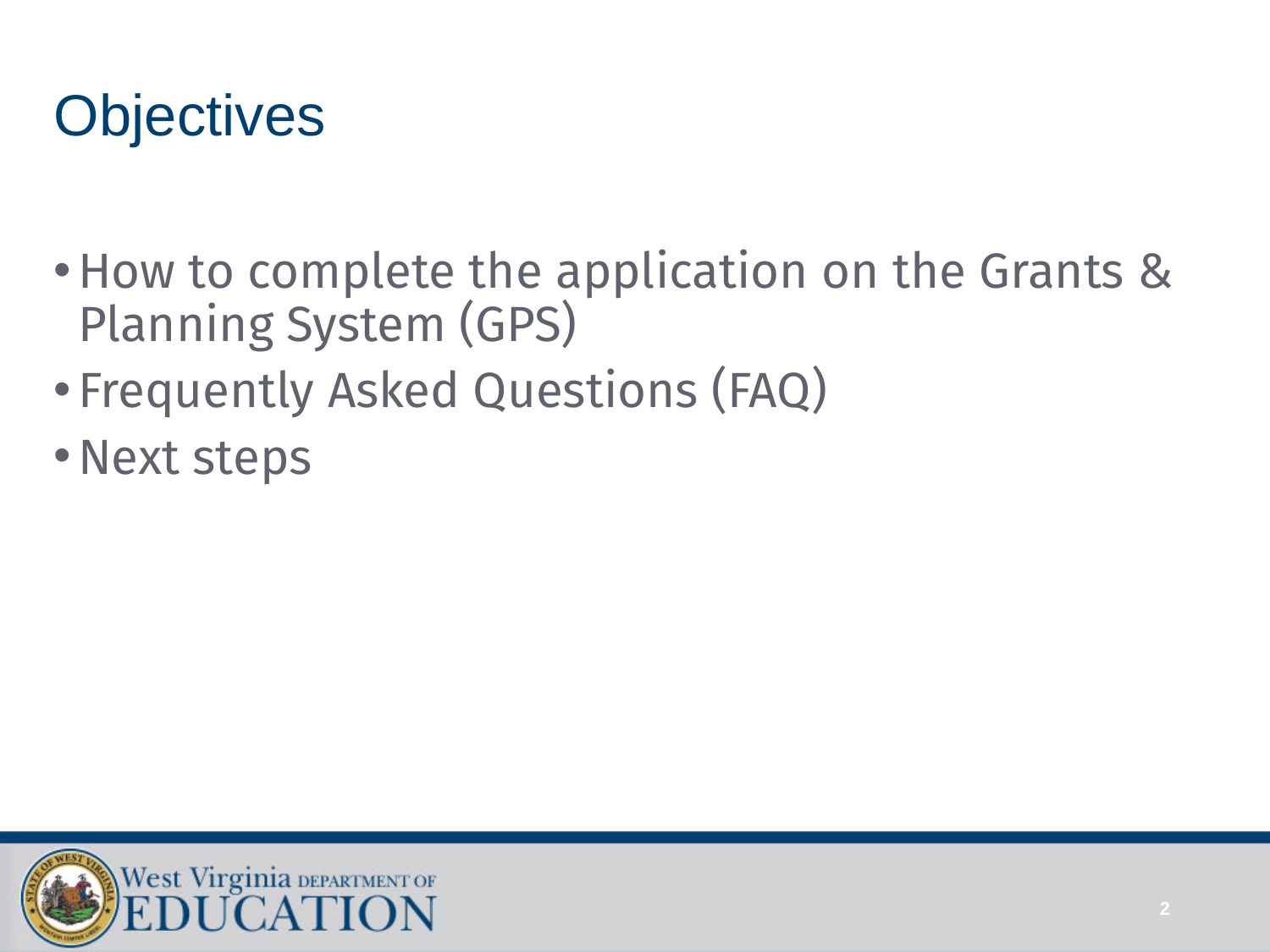

# Objectives
How to complete the application on the Grants & Planning System (GPS)
Frequently Asked Questions (FAQ)
Next steps
2